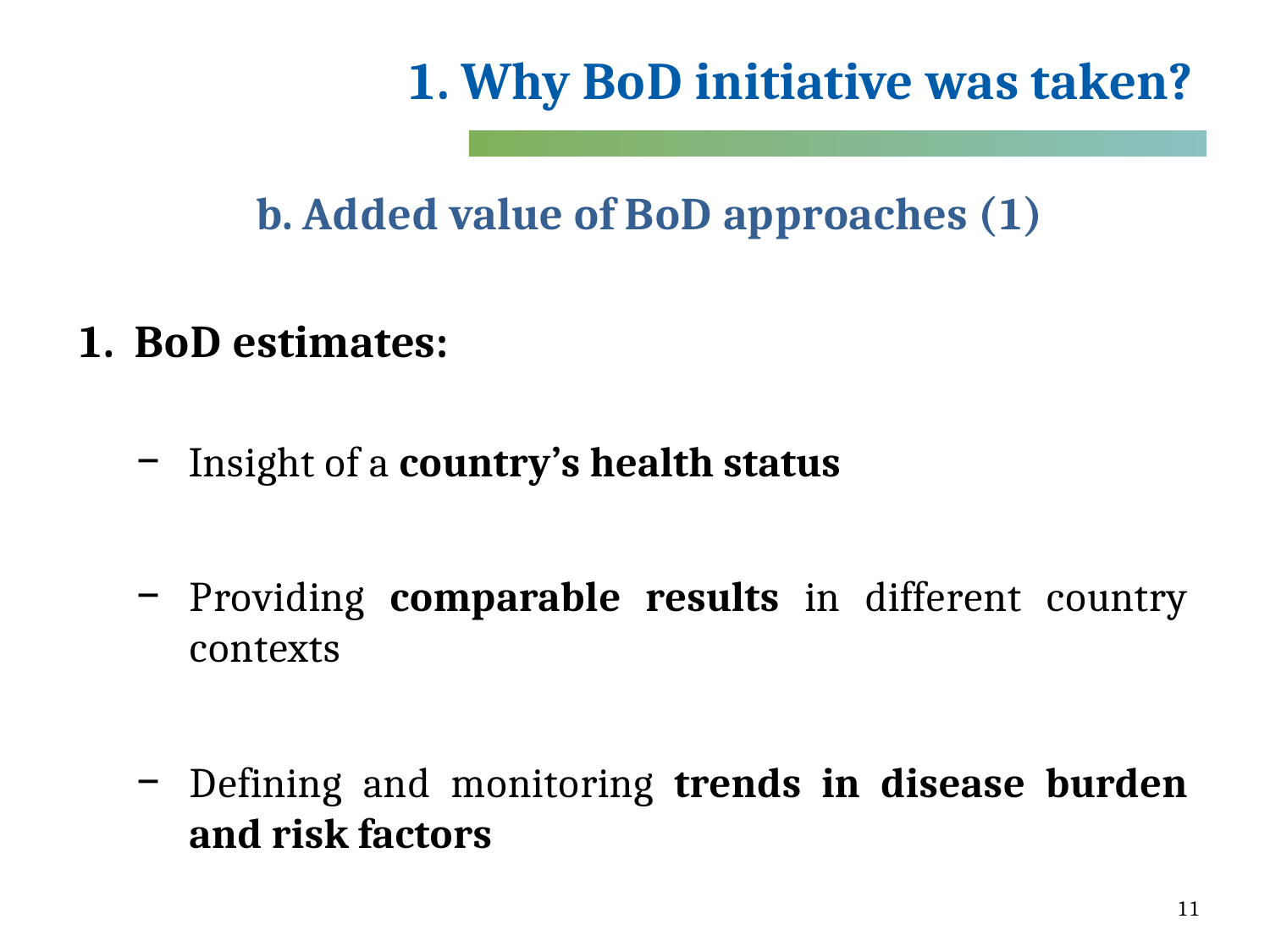

# 1. Why BoD initiative was taken?
b. Added value of BoD approaches (1)

 BoD estimates:

Insight of a country’s health status

Providing comparable results in different country contexts

Defining and monitoring trends in disease burden and risk factors

11